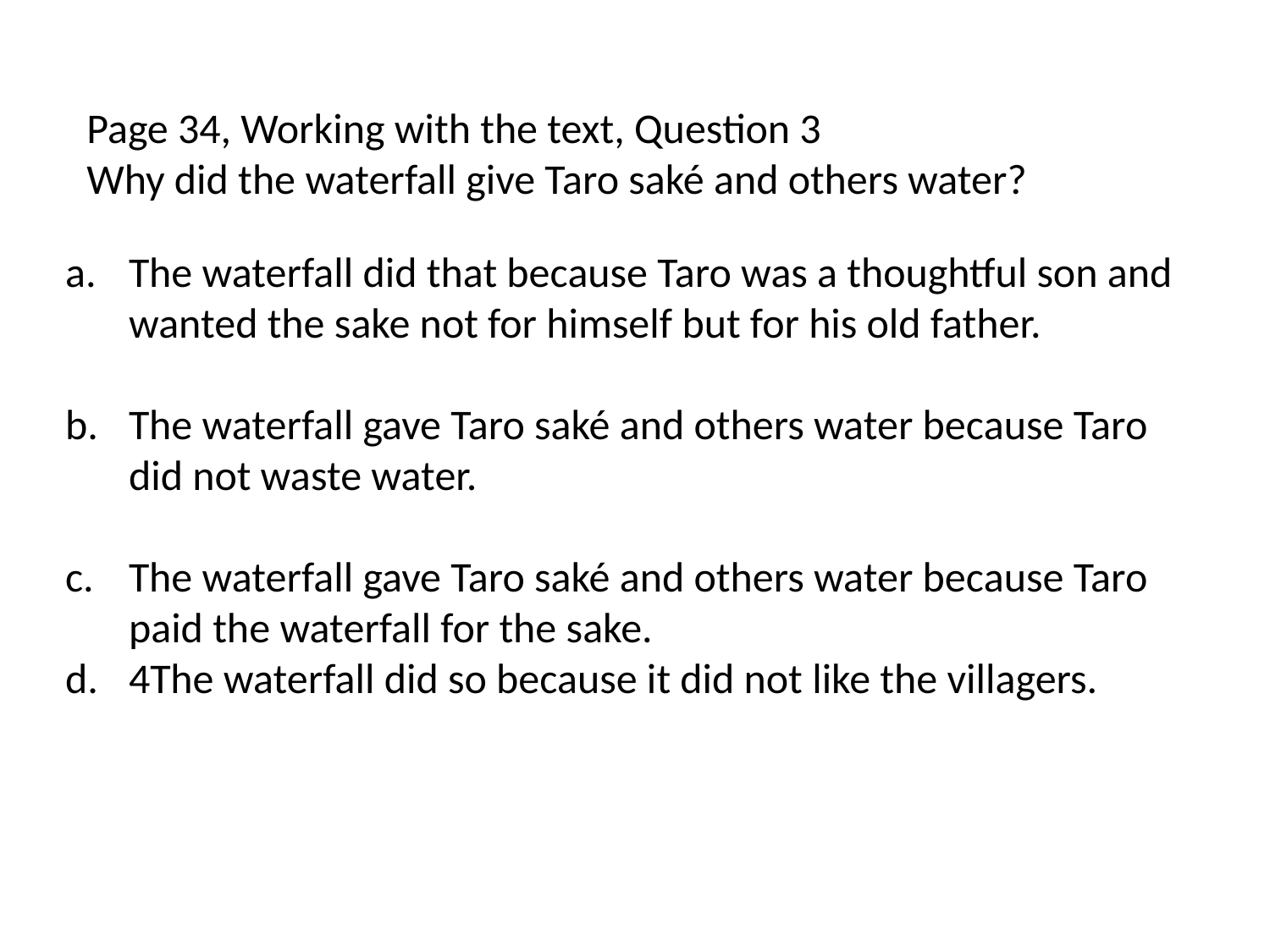

Page 34, Working with the text, Question 3
Why did the waterfall give Taro saké and others water?
The waterfall did that because Taro was a thoughtful son and wanted the sake not for himself but for his old father.

The waterfall gave Taro saké and others water because Taro did not waste water.

The waterfall gave Taro saké and others water because Taro paid the waterfall for the sake.
4The waterfall did so because it did not like the villagers.